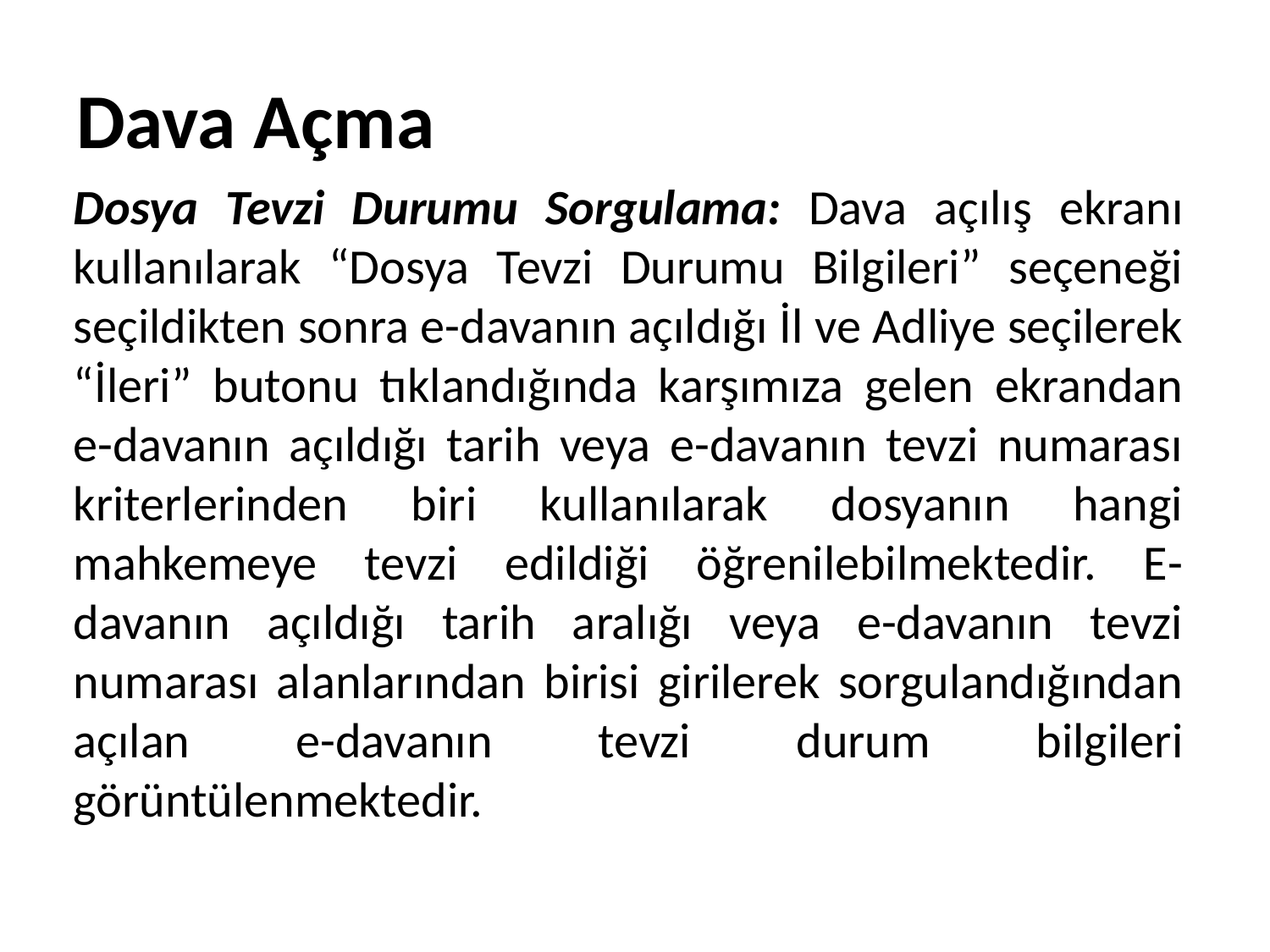

# Dava Açma
Dosya Tevzi Durumu Sorgulama: Dava açılış ekranı kullanılarak “Dosya Tevzi Durumu Bilgileri” seçeneği seçildikten sonra e-davanın açıldığı İl ve Adliye seçilerek “İleri” butonu tıklandığında karşımıza gelen ekrandan e-davanın açıldığı tarih veya e-davanın tevzi numarası kriterlerinden biri kullanılarak dosyanın hangi mahkemeye tevzi edildiği öğrenilebilmektedir. E-davanın açıldığı tarih aralığı veya e-davanın tevzi numarası alanlarından birisi girilerek sorgulandığından açılan e-davanın tevzi durum bilgileri görüntülenmektedir.